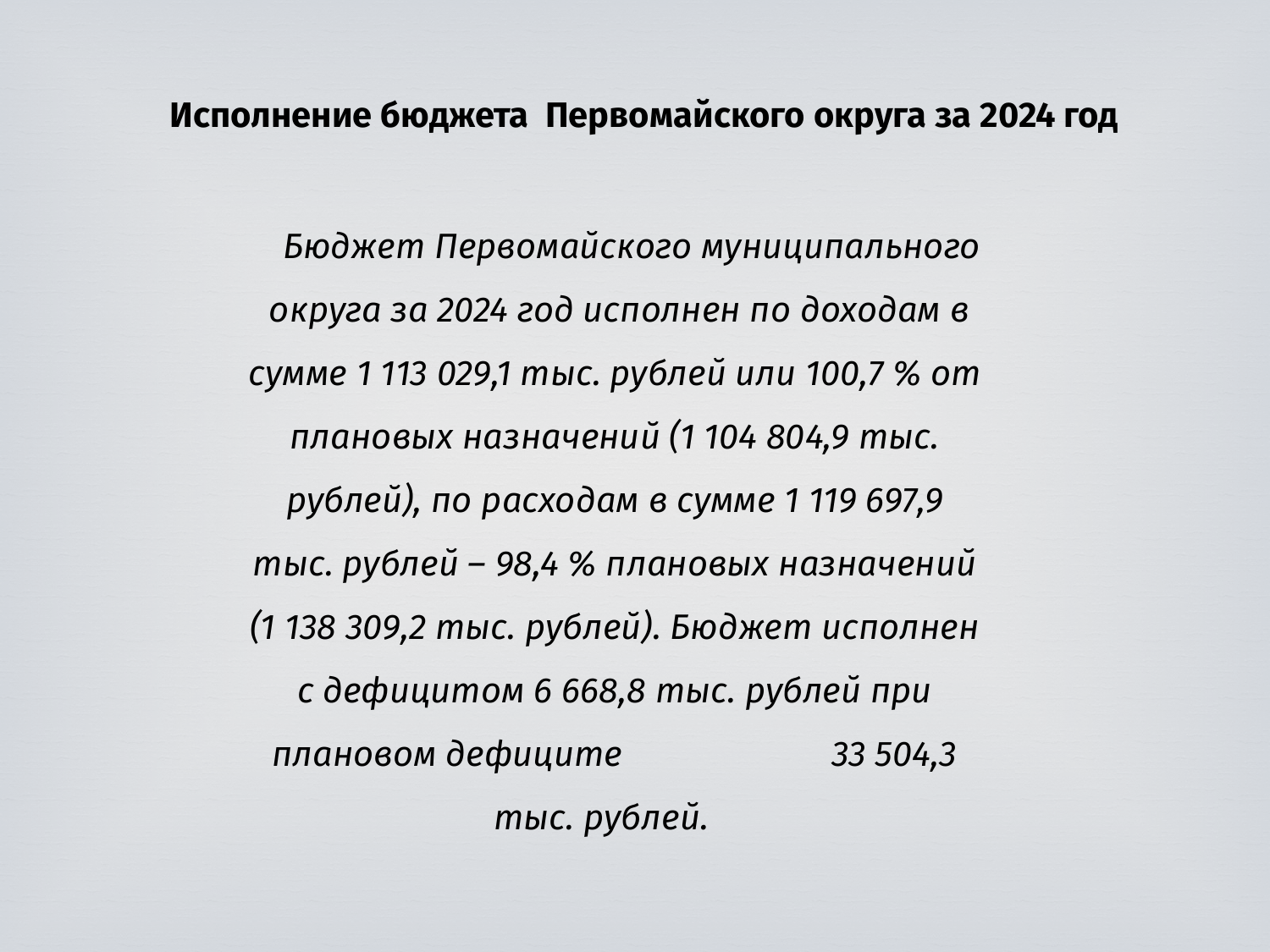

Исполнение бюджета  Первомайского округа за 2024 год
    Бюджет Первомайского муниципального  округа за 2024 год исполнен по доходам в сумме 1 113 029,1 тыс. рублей или 100,7 % от плановых назначений (1 104 804,9 тыс. рублей), по расходам в сумме 1 119 697,9 тыс. рублей – 98,4 % плановых назначений (1 138 309,2 тыс. рублей). Бюджет исполнен с дефицитом 6 668,8 тыс. рублей при плановом дефиците                       33 504,3 тыс. рублей.